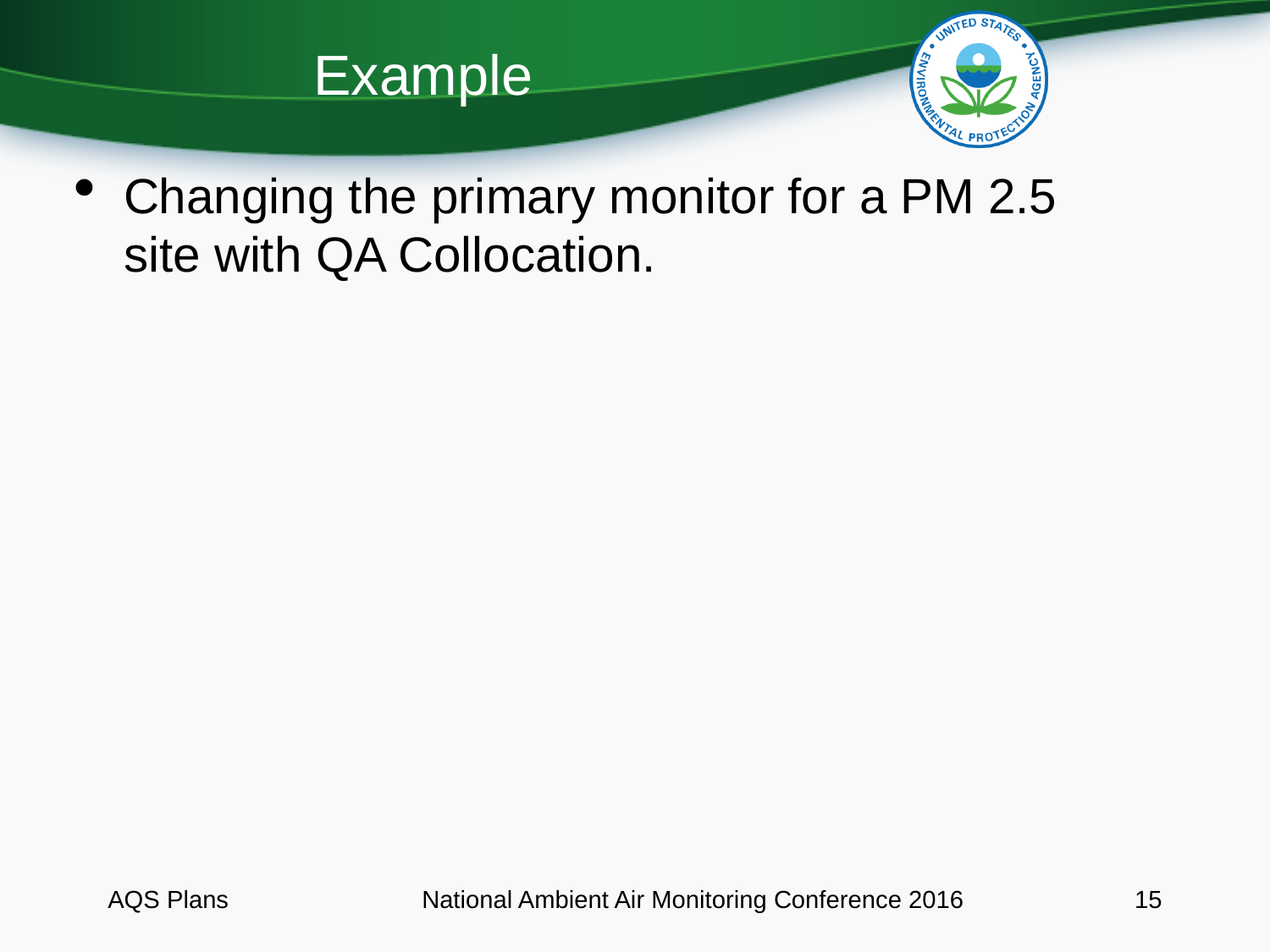

Example
Changing the primary monitor for a PM 2.5 site with QA Collocation.
AQS Plans
National Ambient Air Monitoring Conference 2016
15